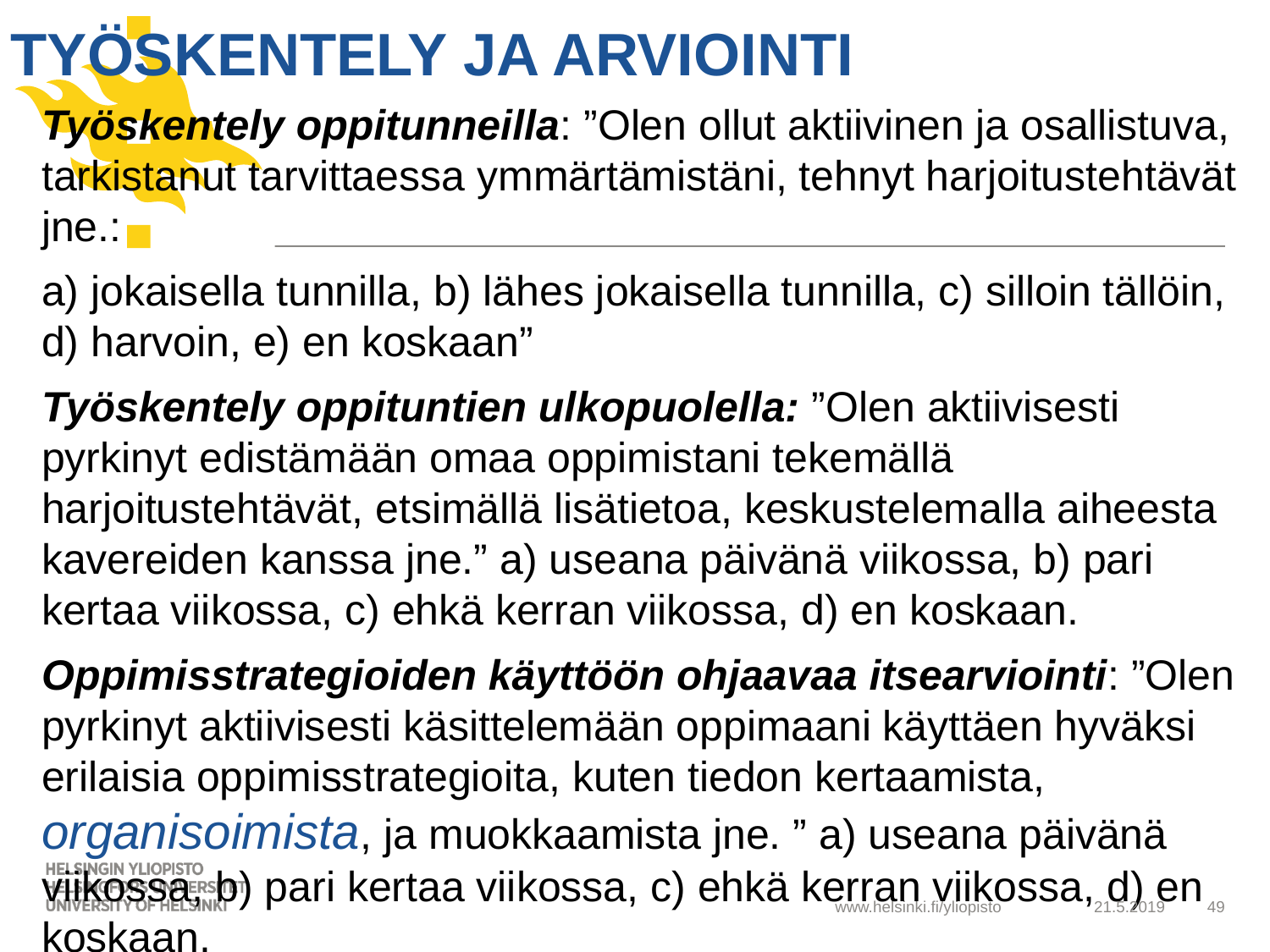

# TYÖSKENTELY JA ARVIOINTI
Työskentely oppitunneilla: ”Olen ollut aktiivinen ja osallistuva, tarkistanut tarvittaessa ymmärtämistäni, tehnyt harjoitustehtävät jne.:
a) jokaisella tunnilla, b) lähes jokaisella tunnilla, c) silloin tällöin, d) harvoin, e) en koskaan”
Työskentely oppituntien ulkopuolella: ”Olen aktiivisesti pyrkinyt edistämään omaa oppimistani tekemällä harjoitustehtävät, etsimällä lisätietoa, keskustelemalla aiheesta kavereiden kanssa jne.” a) useana päivänä viikossa, b) pari kertaa viikossa, c) ehkä kerran viikossa, d) en koskaan.
Oppimisstrategioiden käyttöön ohjaavaa itsearviointi: ”Olen pyrkinyt aktiivisesti käsittelemään oppimaani käyttäen hyväksi erilaisia oppimisstrategioita, kuten tiedon kertaamista, organisoimista, ja muokkaamista jne. ” a) useana päivänä viikossa, b) pari kertaa viikossa, c) ehkä kerran viikossa, d) en koskaan.
21.5.2019
49